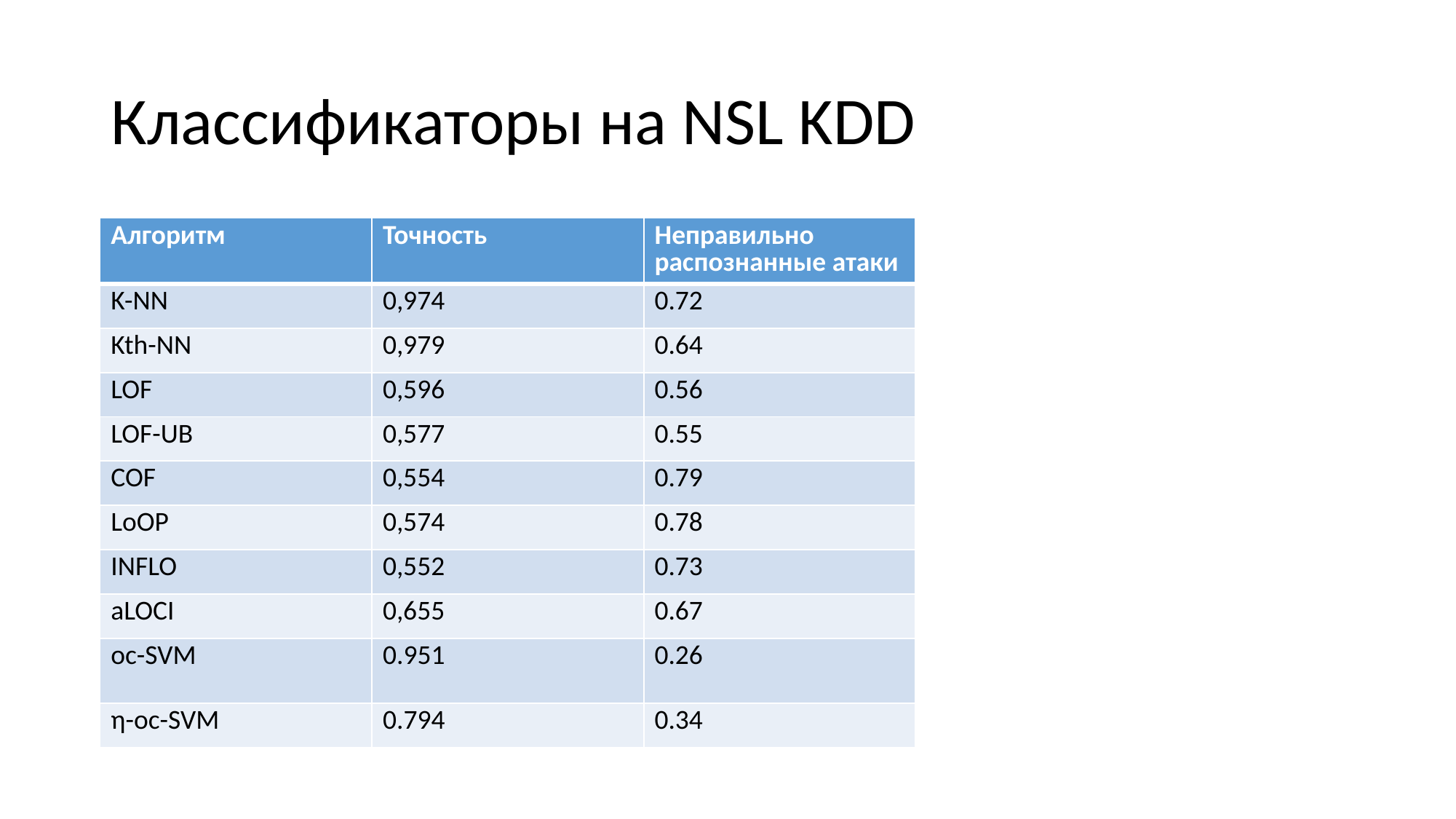

# Классификаторы на NSL KDD
| Алгоритм | Точность | Неправильно распознанные атаки |
| --- | --- | --- |
| K-NN | 0,974 | 0.72 |
| Kth-NN | 0,979 | 0.64 |
| LOF | 0,596 | 0.56 |
| LOF-UB | 0,577 | 0.55 |
| COF | 0,554 | 0.79 |
| LoOP | 0,574 | 0.78 |
| INFLO | 0,552 | 0.73 |
| aLOCI | 0,655 | 0.67 |
| oc-SVM | 0.951 | 0.26 |
| η-oc-SVM | 0.794 | 0.34 |